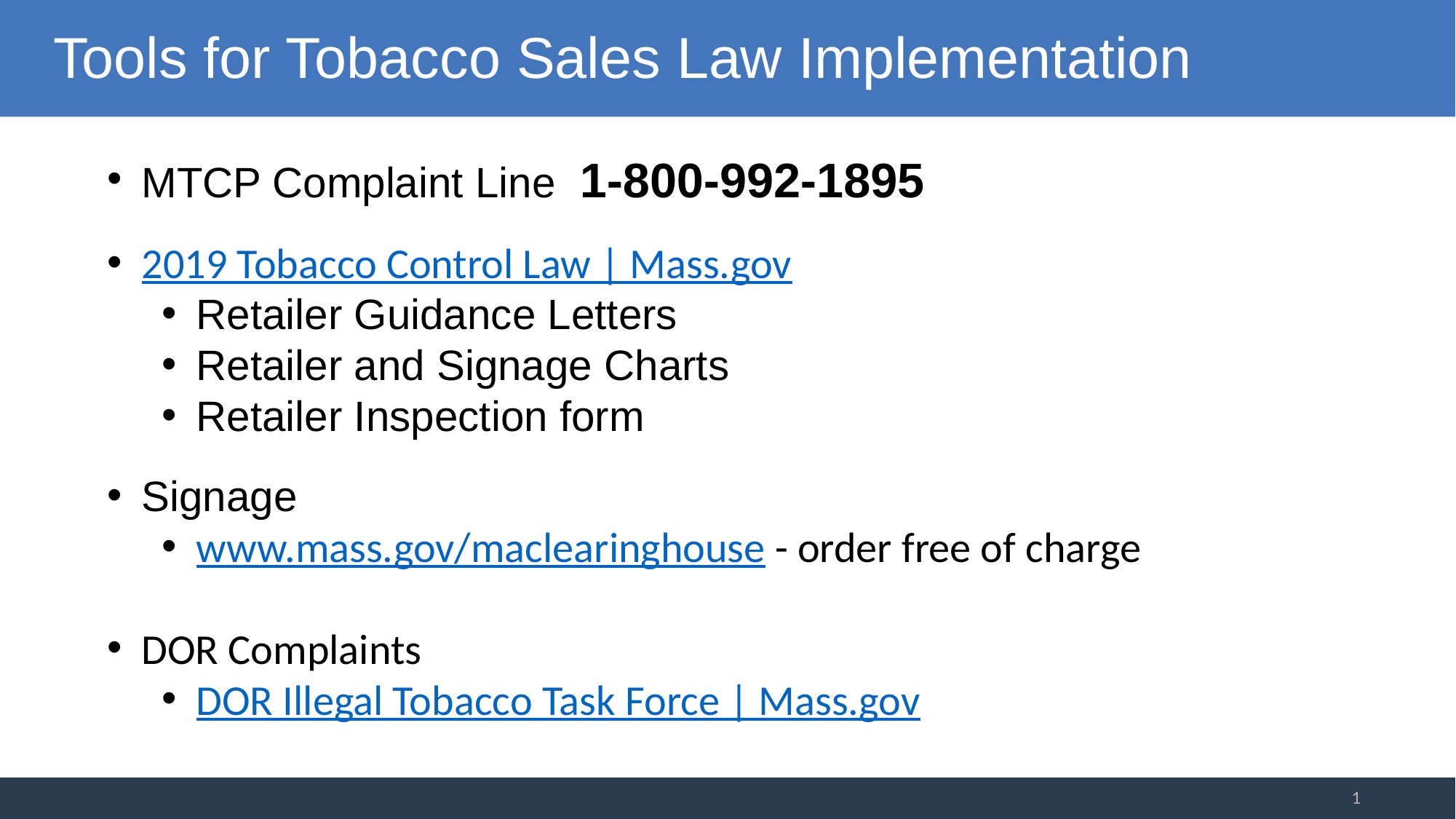

Tools for Tobacco Sales Law Implementation

MTCP Complaint Line  1-800-992-1895

2019 Tobacco Control Law | Mass.gov
Retailer Guidance Letters
Retailer and Signage Charts
Retailer Inspection form

Signage
www.mass.gov/maclearinghouse - order free of charge

DOR Complaints
DOR Illegal Tobacco Task Force | Mass.gov

1